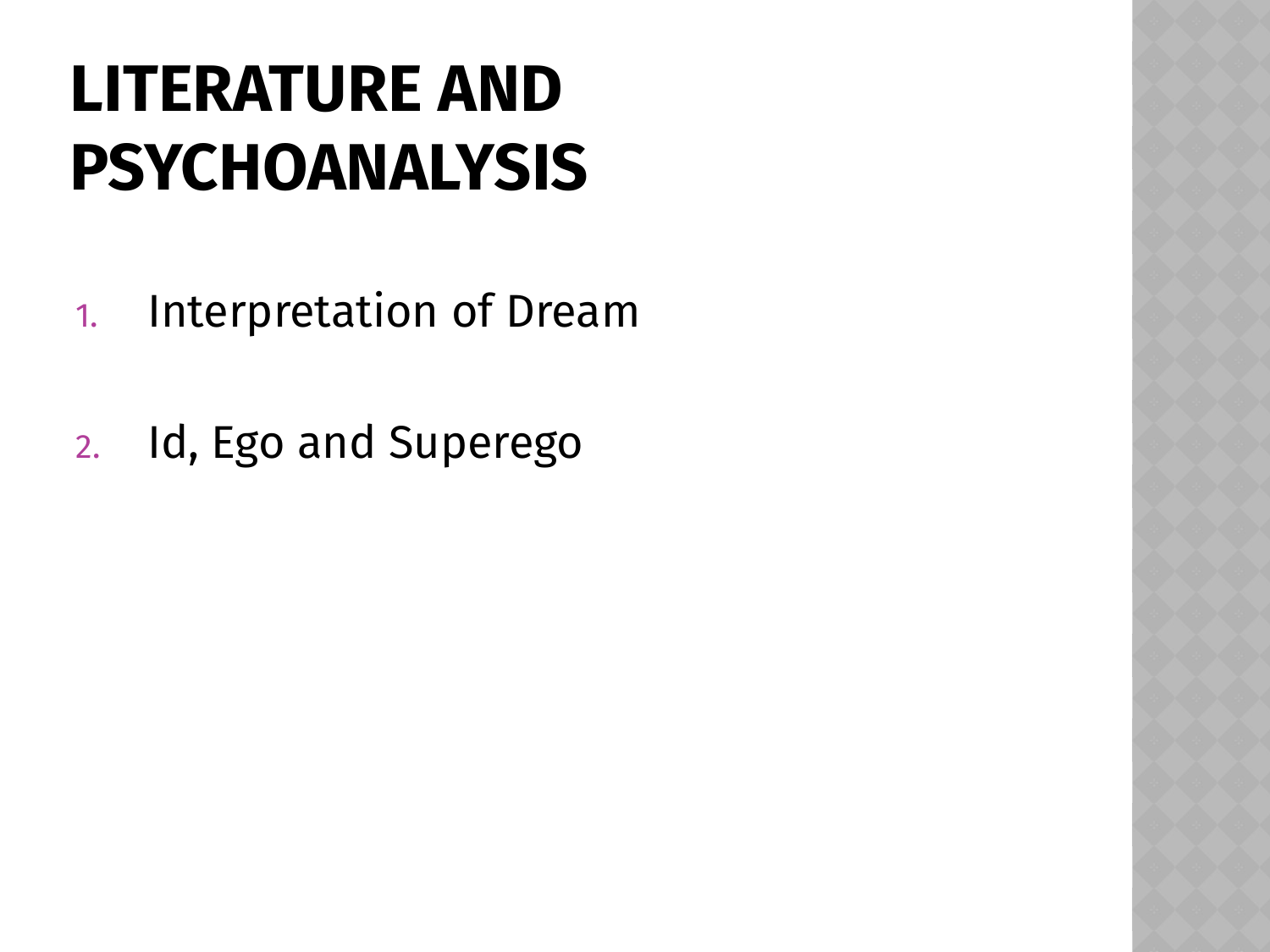

# Literature and psychoanalysis
Interpretation of Dream

Id, Ego and Superego